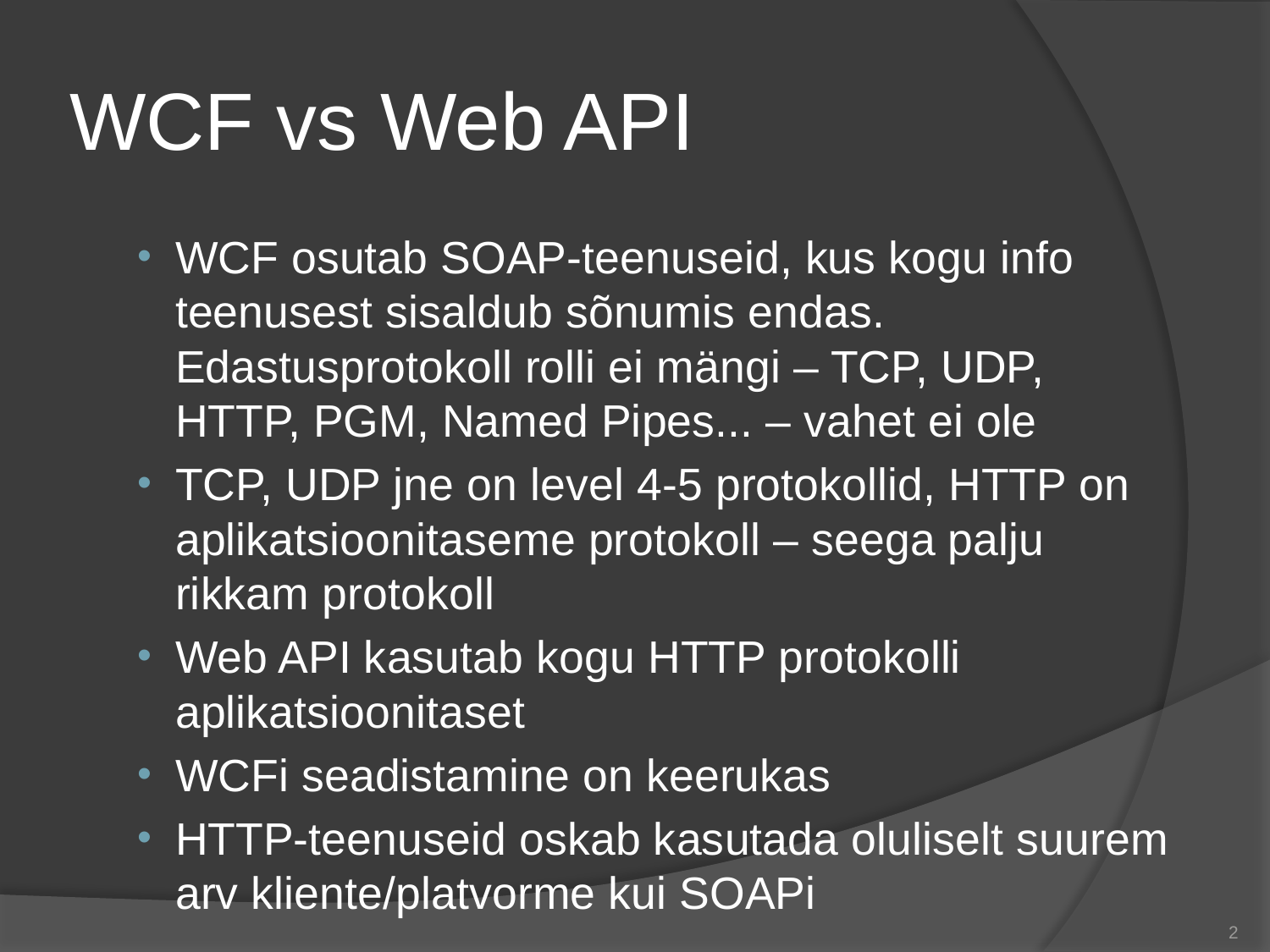

# WCF vs Web API
WCF osutab SOAP-teenuseid, kus kogu info teenusest sisaldub sõnumis endas. Edastusprotokoll rolli ei mängi – TCP, UDP, HTTP, PGM, Named Pipes... – vahet ei ole
TCP, UDP jne on level 4-5 protokollid, HTTP on aplikatsioonitaseme protokoll – seega palju rikkam protokoll
Web API kasutab kogu HTTP protokolli aplikatsioonitaset
WCFi seadistamine on keerukas
HTTP-teenuseid oskab kasutada oluliselt suurem arv kliente/platvorme kui SOAPi
2